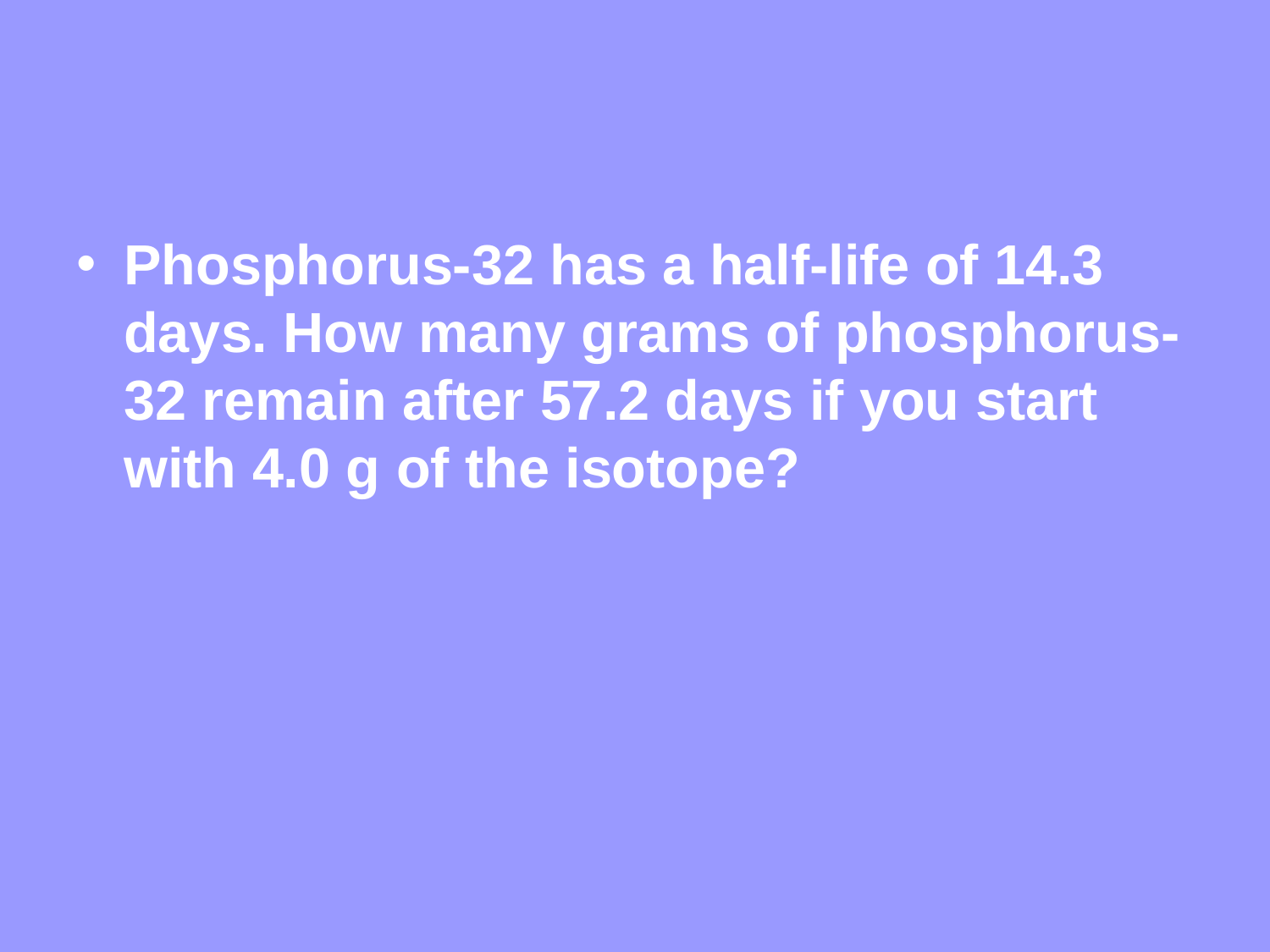

#
Phosphorus-32 has a half-life of 14.3 days. How many grams of phosphorus-32 remain after 57.2 days if you start with 4.0 g of the isotope?